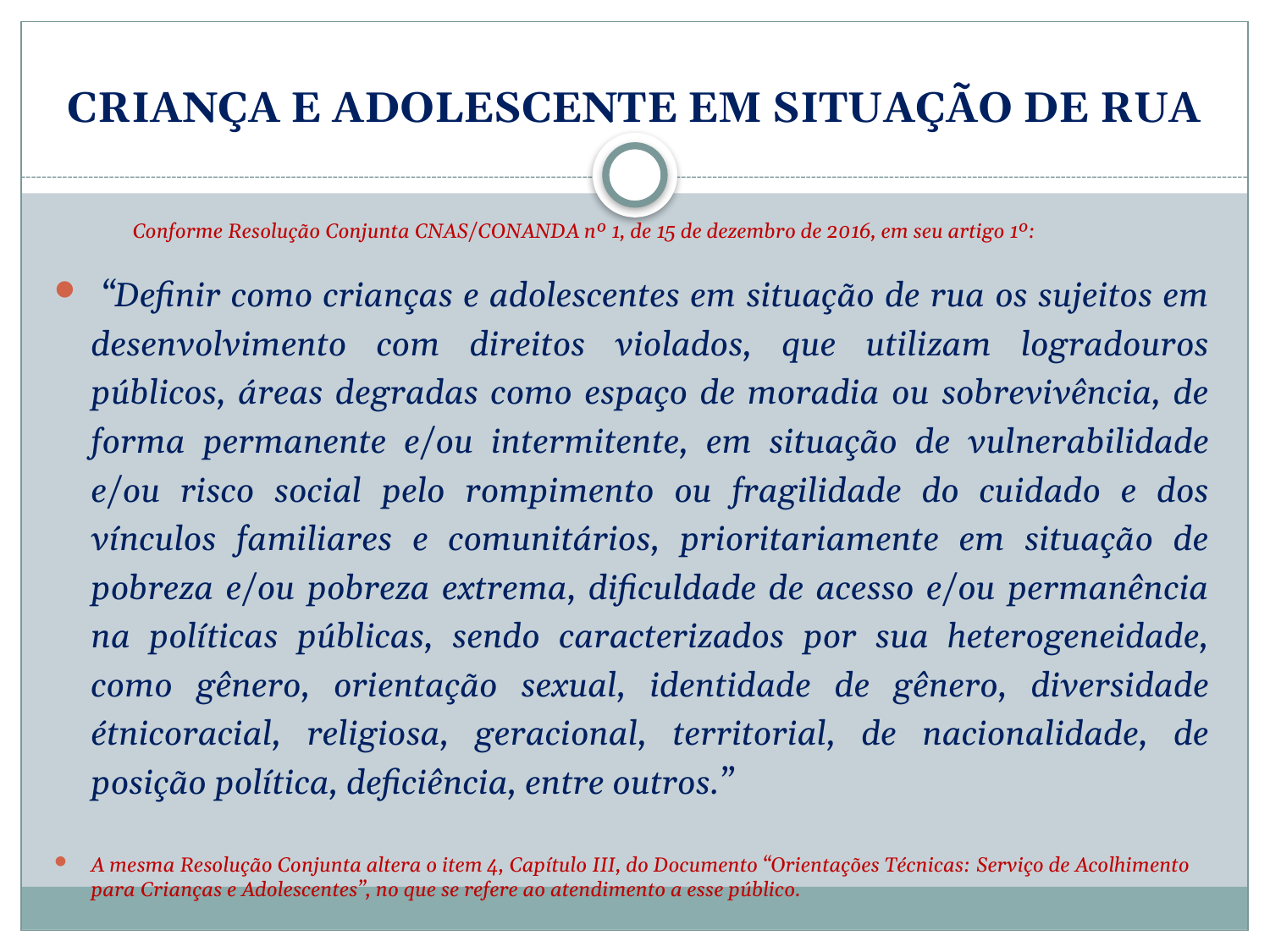

# CRIANÇA E ADOLESCENTE EM SITUAÇÃO DE RUA
                Conforme Resolução Conjunta CNAS/CONANDA nº 1, de 15 de dezembro de 2016, em seu artigo 1º:

 “Definir como crianças e adolescentes em situação de rua os sujeitos em desenvolvimento com direitos violados, que utilizam logradouros públicos, áreas degradas como espaço de moradia ou sobrevivência, de forma permanente e/ou intermitente, em situação de vulnerabilidade e/ou risco social pelo rompimento ou fragilidade do cuidado e dos vínculos familiares e comunitários, prioritariamente em situação de pobreza e/ou pobreza extrema, dificuldade de acesso e/ou permanência na políticas públicas, sendo caracterizados por sua heterogeneidade, como gênero, orientação sexual, identidade de gênero, diversidade étnicoracial, religiosa, geracional, territorial, de nacionalidade, de posição política, deficiência, entre outros.”

A mesma Resolução Conjunta altera o item 4, Capítulo III, do Documento “Orientações Técnicas: Serviço de Acolhimento para Crianças e Adolescentes”, no que se refere ao atendimento a esse público.